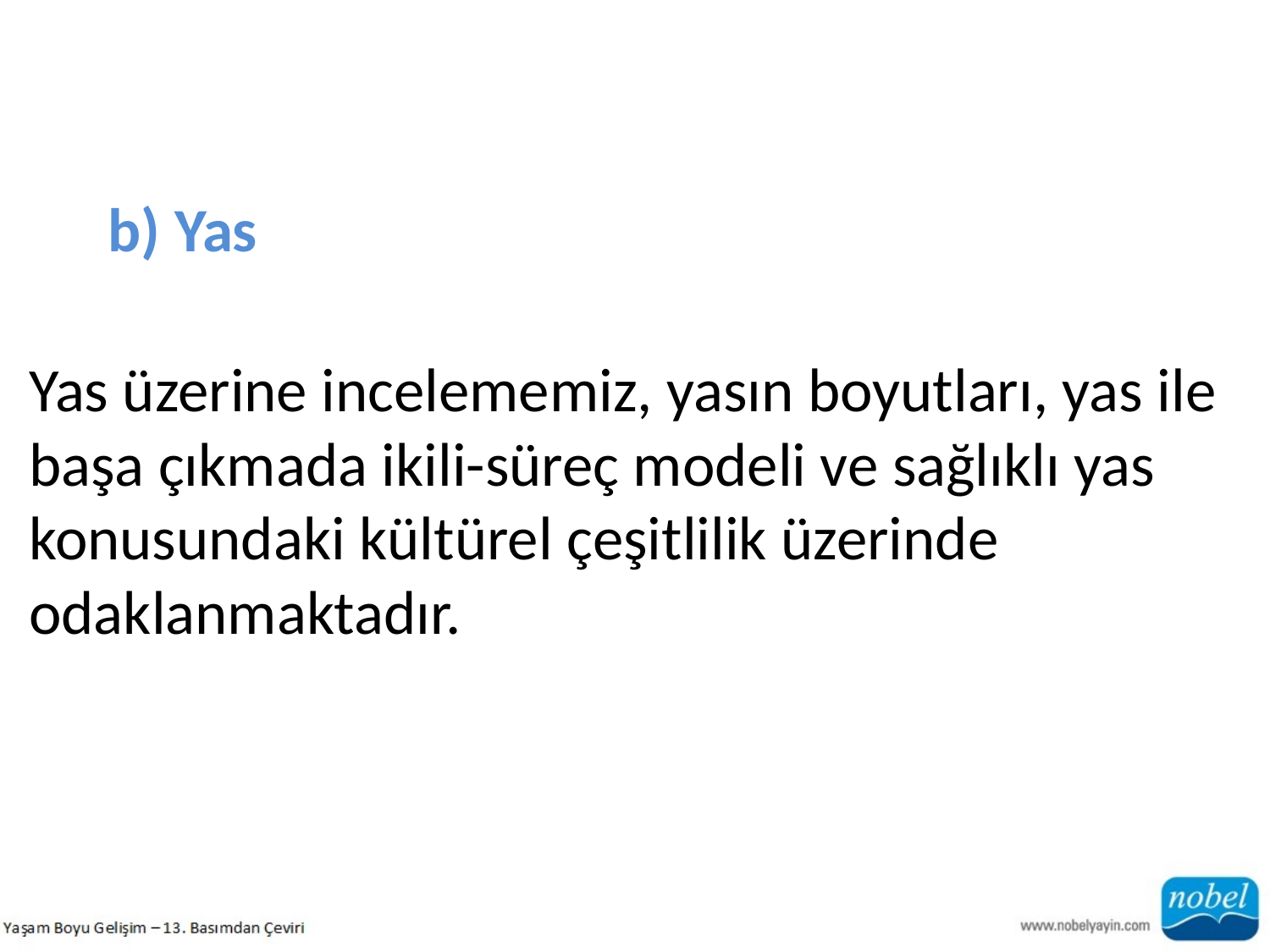

b) Yas
Yas üzerine incelememiz, yasın boyutları, yas ile başa çıkmada ikili-süreç modeli ve sağlıklı yas konusundaki kültürel çeşitlilik üzerinde odaklanmaktadır.